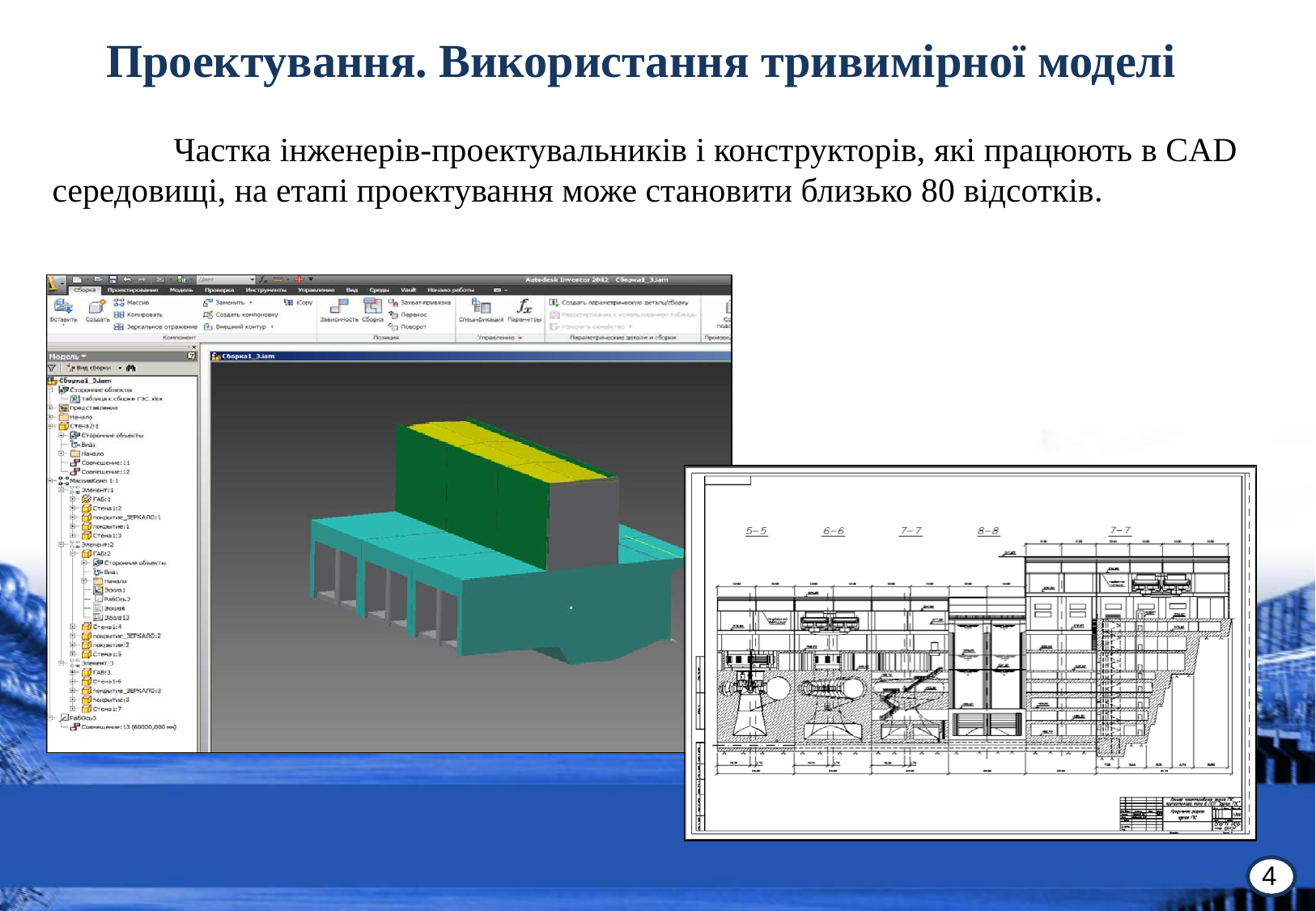

# Проектування. Використання тривимірної моделі
	Частка інженерів-проектувальників і конструкторів, які працюють в CAD середовищі, на етапі проектування може становити близько 80 відсотків.

4